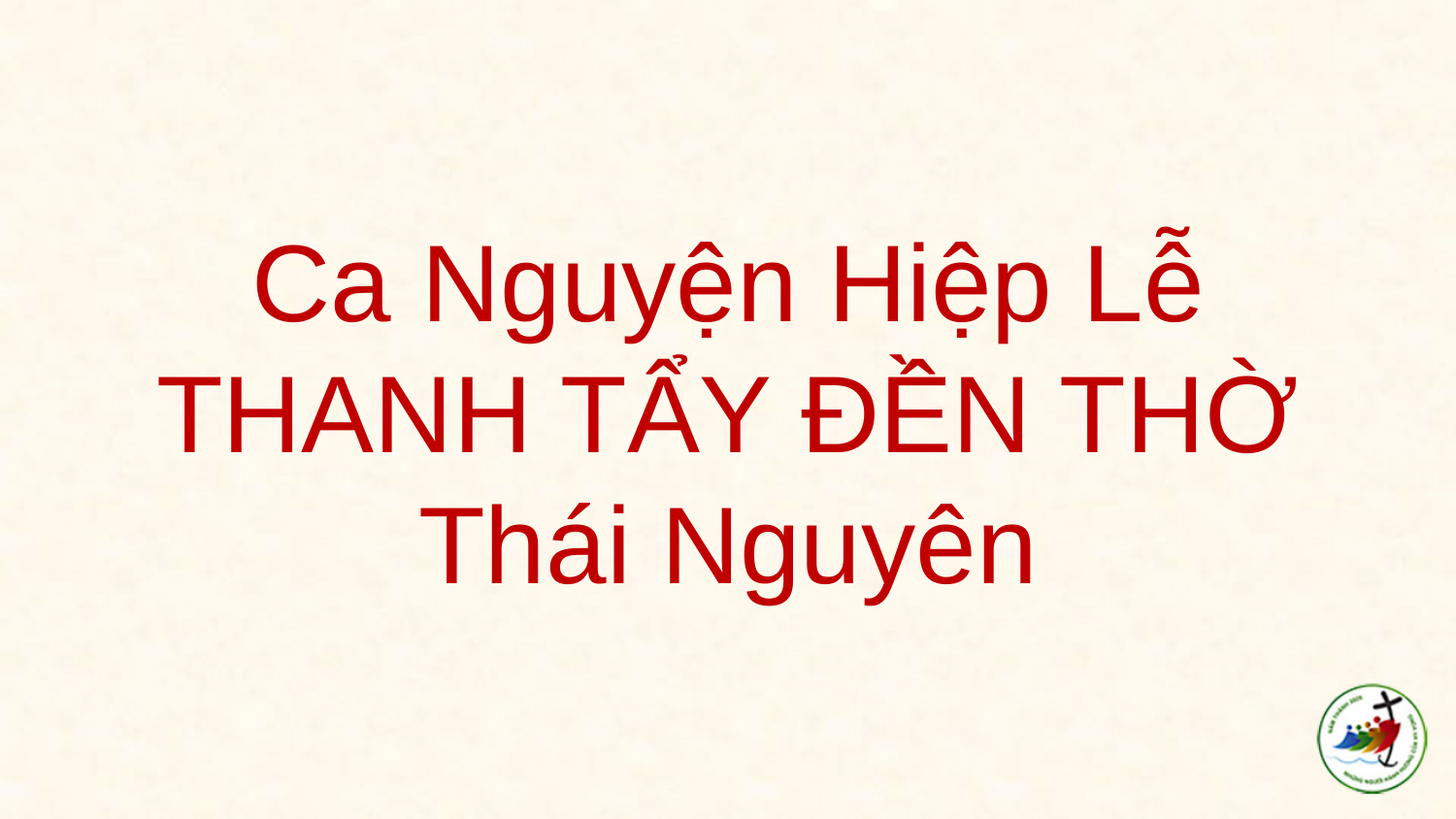

# Ca Nguyện Hiệp Lễ THANH TẨY ĐỀN THỜ Thái Nguyên